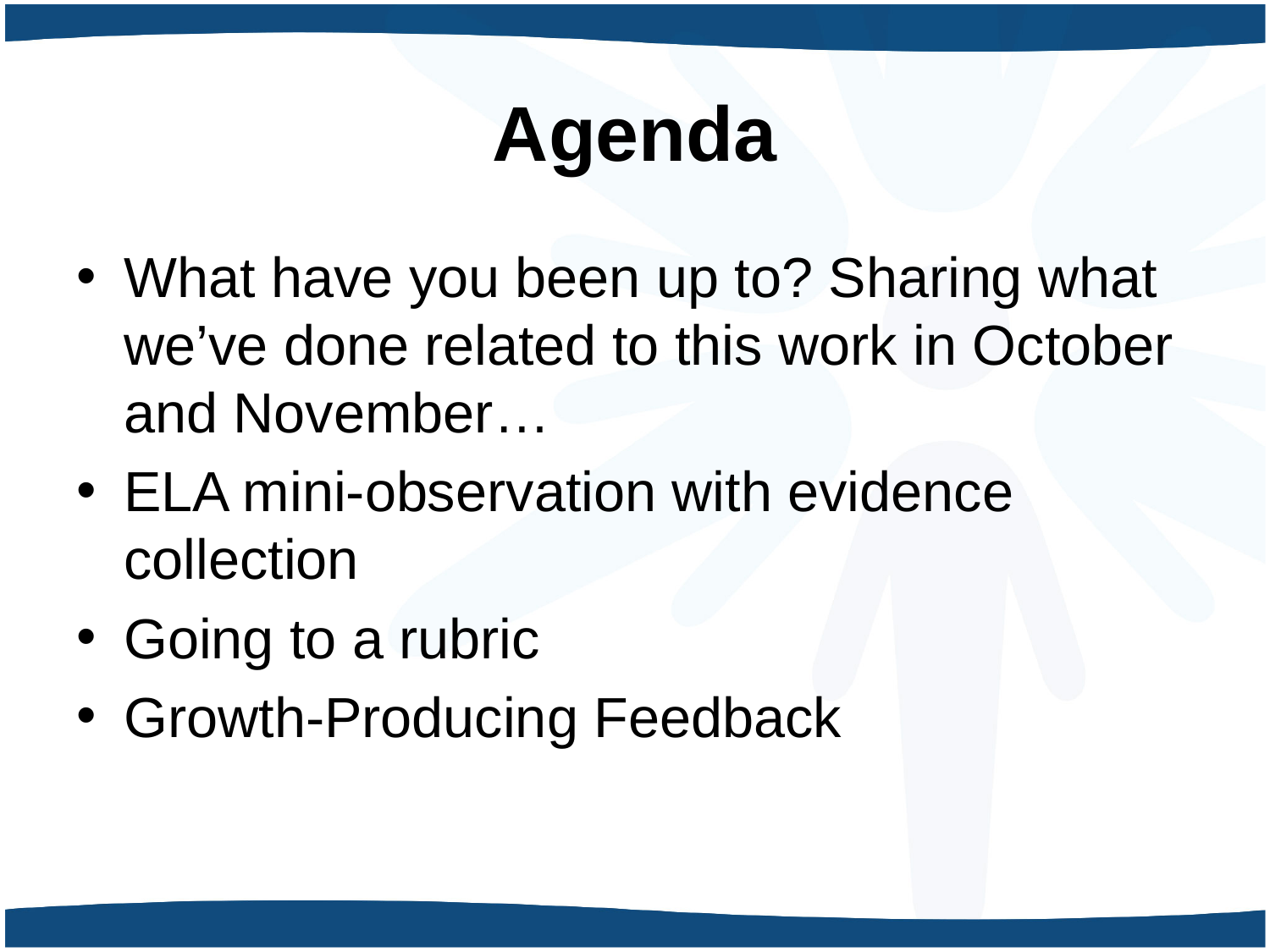

# Agenda
What have you been up to? Sharing what we’ve done related to this work in October and November…
ELA mini-observation with evidence collection
Going to a rubric
Growth-Producing Feedback